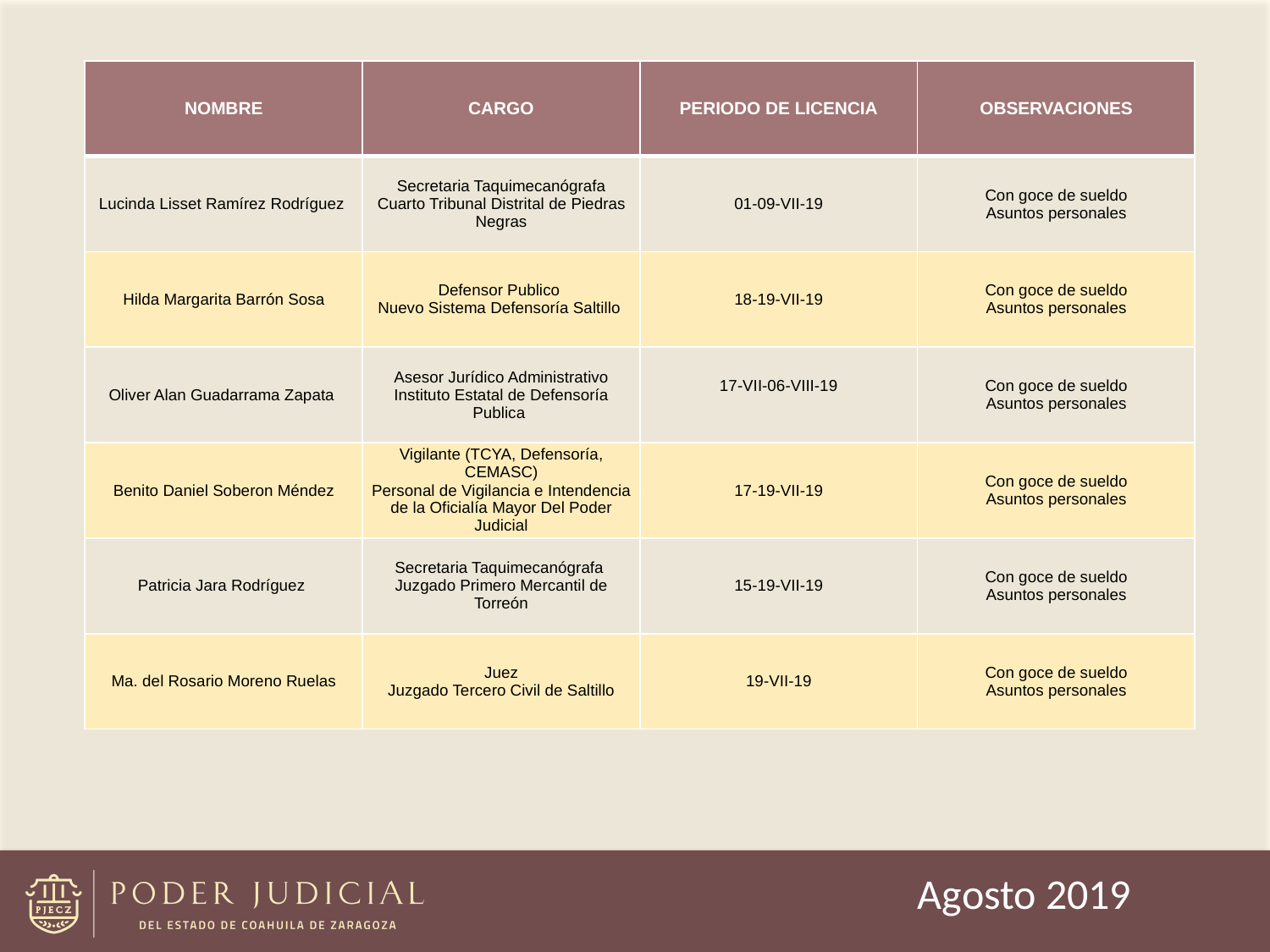

| NOMBRE | CARGO | PERIODO DE LICENCIA | OBSERVACIONES |
| --- | --- | --- | --- |
| Lucinda Lisset Ramírez Rodríguez | Secretaria Taquimecanógrafa Cuarto Tribunal Distrital de Piedras Negras | 01-09-VII-19 | Con goce de sueldo Asuntos personales |
| Hilda Margarita Barrón Sosa | Defensor Publico Nuevo Sistema Defensoría Saltillo | 18-19-VII-19 | Con goce de sueldo Asuntos personales |
| Oliver Alan Guadarrama Zapata | Asesor Jurídico Administrativo Instituto Estatal de Defensoría Publica | 17-VII-06-VIII-19 | Con goce de sueldo Asuntos personales |
| Benito Daniel Soberon Méndez | Vigilante (TCYA, Defensoría, CEMASC) Personal de Vigilancia e Intendencia de la Oficialía Mayor Del Poder Judicial | 17-19-VII-19 | Con goce de sueldo Asuntos personales |
| Patricia Jara Rodríguez | Secretaria Taquimecanógrafa Juzgado Primero Mercantil de Torreón | 15-19-VII-19 | Con goce de sueldo Asuntos personales |
| Ma. del Rosario Moreno Ruelas | Juez Juzgado Tercero Civil de Saltillo | 19-VII-19 | Con goce de sueldo Asuntos personales |
Agosto 2019